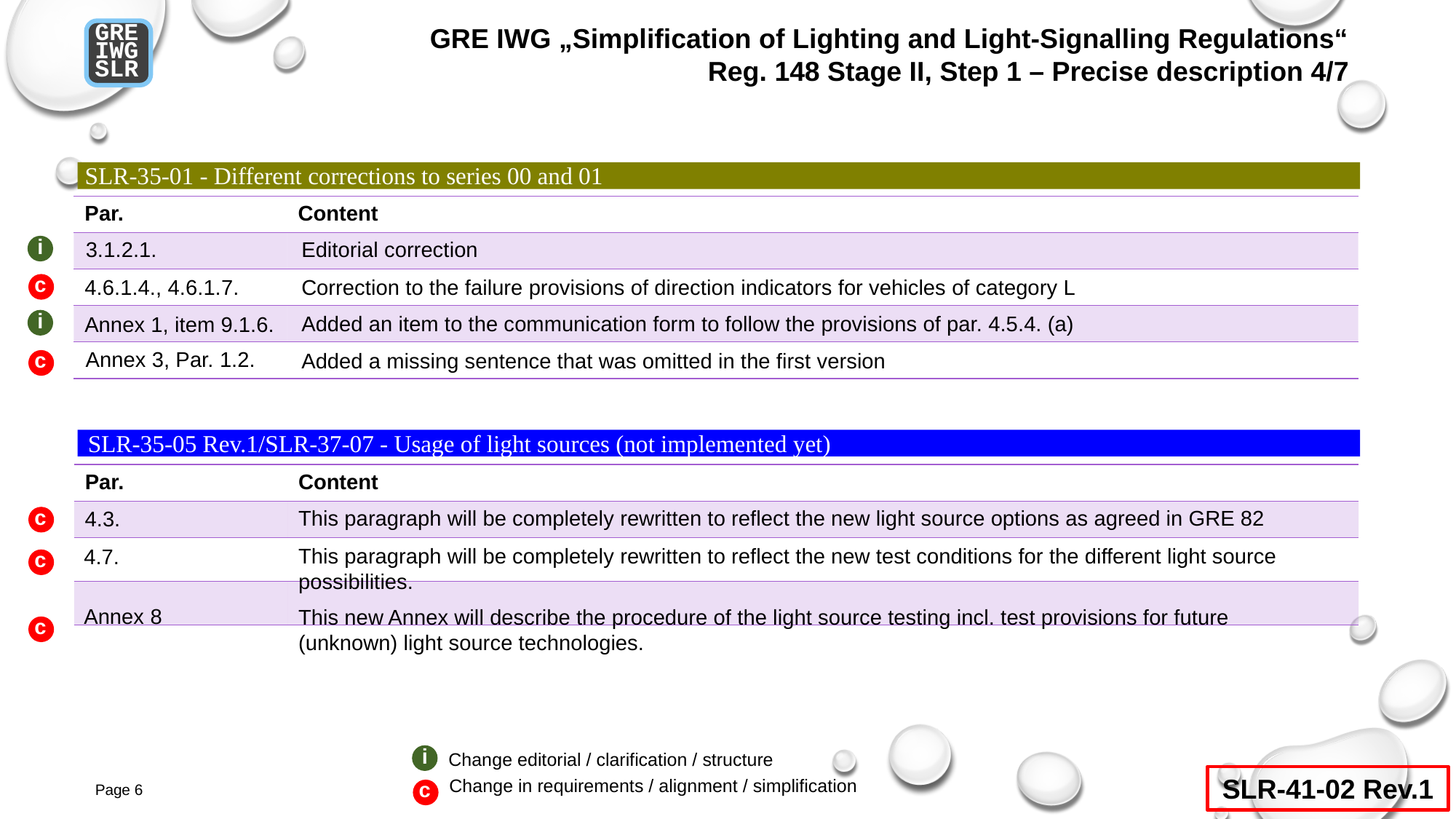

GRE IWG „Simplification of Lighting and Light-Signalling Regulations“
Reg. 148 Stage II, Step 1 – Precise description 4/7

GRE
IWG
SLR
SLR-35-01 - Different corrections to series 00 and 01

| Par. | Content |
| --- | --- |
|  |  |
|  |  |
|  |  |
|  |  |
i

3.1.2.1.
Editorial correction
c

4.6.1.4., 4.6.1.7.
Correction to the failure provisions of direction indicators for vehicles of category L
i

Added an item to the communication form to follow the provisions of par. 4.5.4. (a)
Annex 1, item 9.1.6.
Annex 3, Par. 1.2.
c

Added a missing sentence that was omitted in the first version
SLR-35-05 Rev.1/SLR-37-07 - Usage of light sources (not implemented yet)

| Par. | Content |
| --- | --- |
|  |  |
|  |  |
|  |  |
c

This paragraph will be completely rewritten to reflect the new light source options as agreed in GRE 82
4.3.
This paragraph will be completely rewritten to reflect the new test conditions for the different light source possibilities.
4.7.
c

Annex 8
This new Annex will describe the procedure of the light source testing incl. test provisions for future (unknown) light source technologies.
c

i

Change editorial / clarification / structure
SLR-41-02 Rev.1
Page 6
Change in requirements / alignment / simplification
c